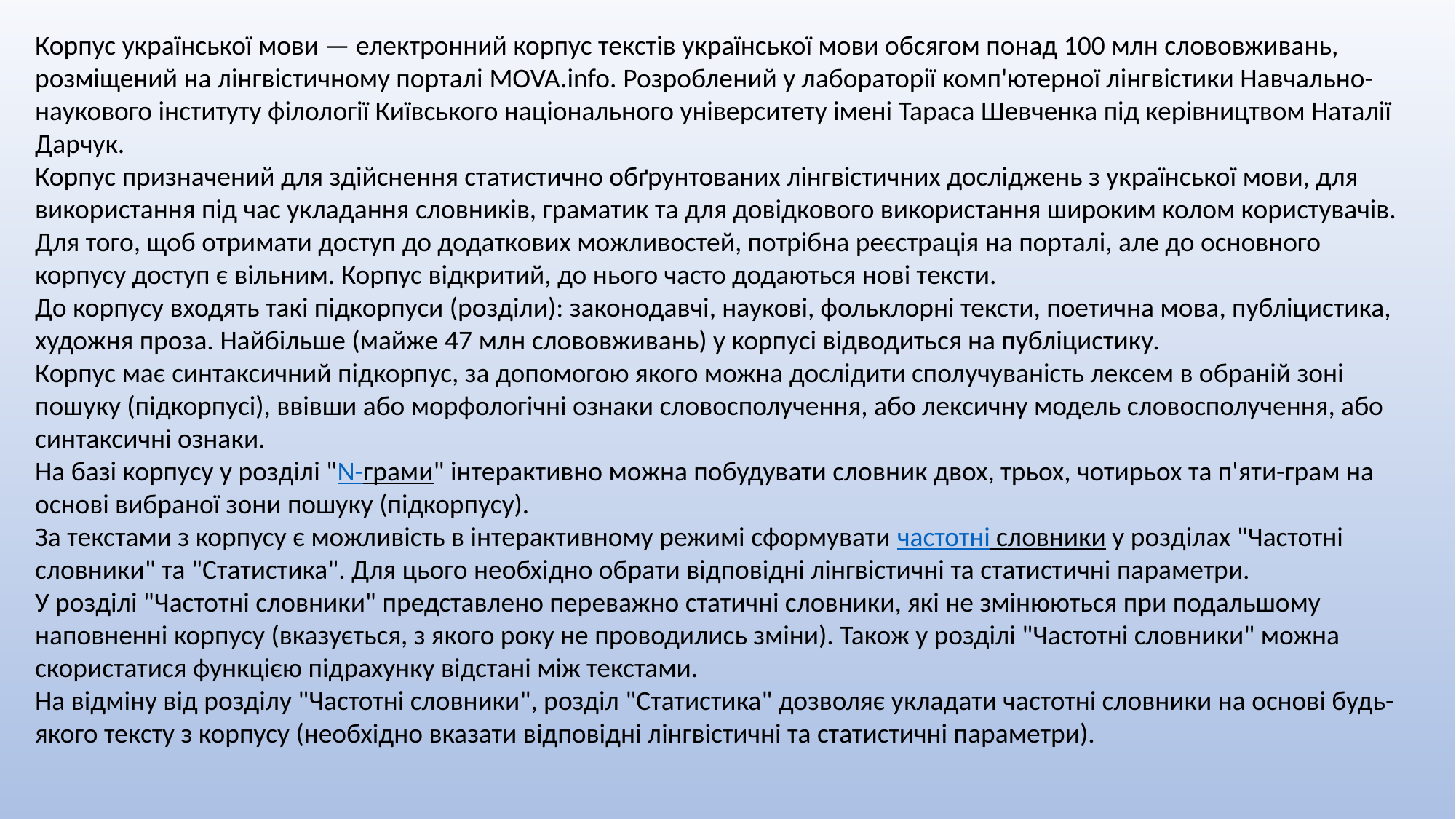

Корпус української мови — електронний корпус текстів української мови обсягом понад 100 млн слововживань, розміщений на лінгвістичному порталі MOVA.info. Розроблений у лабораторії комп'ютерної лінгвістики Навчально-наукового інституту філології Київського національного університету імені Тараса Шевченка під керівництвом Наталії Дарчук.
Корпус призначений для здійснення статистично обґрунтованих лінгвістичних досліджень з української мови, для використання під час укладання словників, граматик та для довідкового використання широким колом користувачів.
Для того, щоб отримати доступ до додаткових можливостей, потрібна реєстрація на порталі, але до основного корпусу доступ є вільним. Корпус відкритий, до нього часто додаються нові тексти.
До корпусу входять такі підкорпуси (розділи): законодавчі, наукові, фольклорні тексти, поетична мова, публіцистика, художня проза. Найбільше (майже 47 млн слововживань) у корпусі відводиться на публіцистику.
Корпус має синтаксичний підкорпус, за допомогою якого можна дослідити сполучуваність лексем в обраній зоні пошуку (підкорпусі), ввівши або морфологічні ознаки словосполучення, або лексичну модель словосполучення, або синтаксичні ознаки.
На базі корпусу у розділі "N-грами" інтерактивно можна побудувати словник двох, трьох, чотирьох та п'яти-грам на основі вибраної зони пошуку (підкорпусу).
За текстами з корпусу є можливість в інтерактивному режимі сформувати частотні словники у розділах "Частотні словники" та "Статистика". Для цього необхідно обрати відповідні лінгвістичні та статистичні параметри.
У розділі "Частотні словники" представлено переважно статичні словники, які не змінюються при подальшому наповненні корпусу (вказується, з якого року не проводились зміни). Також у розділі "Частотні словники" можна скористатися функцією підрахунку відстані між текстами.
На відміну від розділу "Частотні словники", розділ "Статистика" дозволяє укладати частотні словники на основі будь-якого тексту з корпусу (необхідно вказати відповідні лінгвістичні та статистичні параметри).